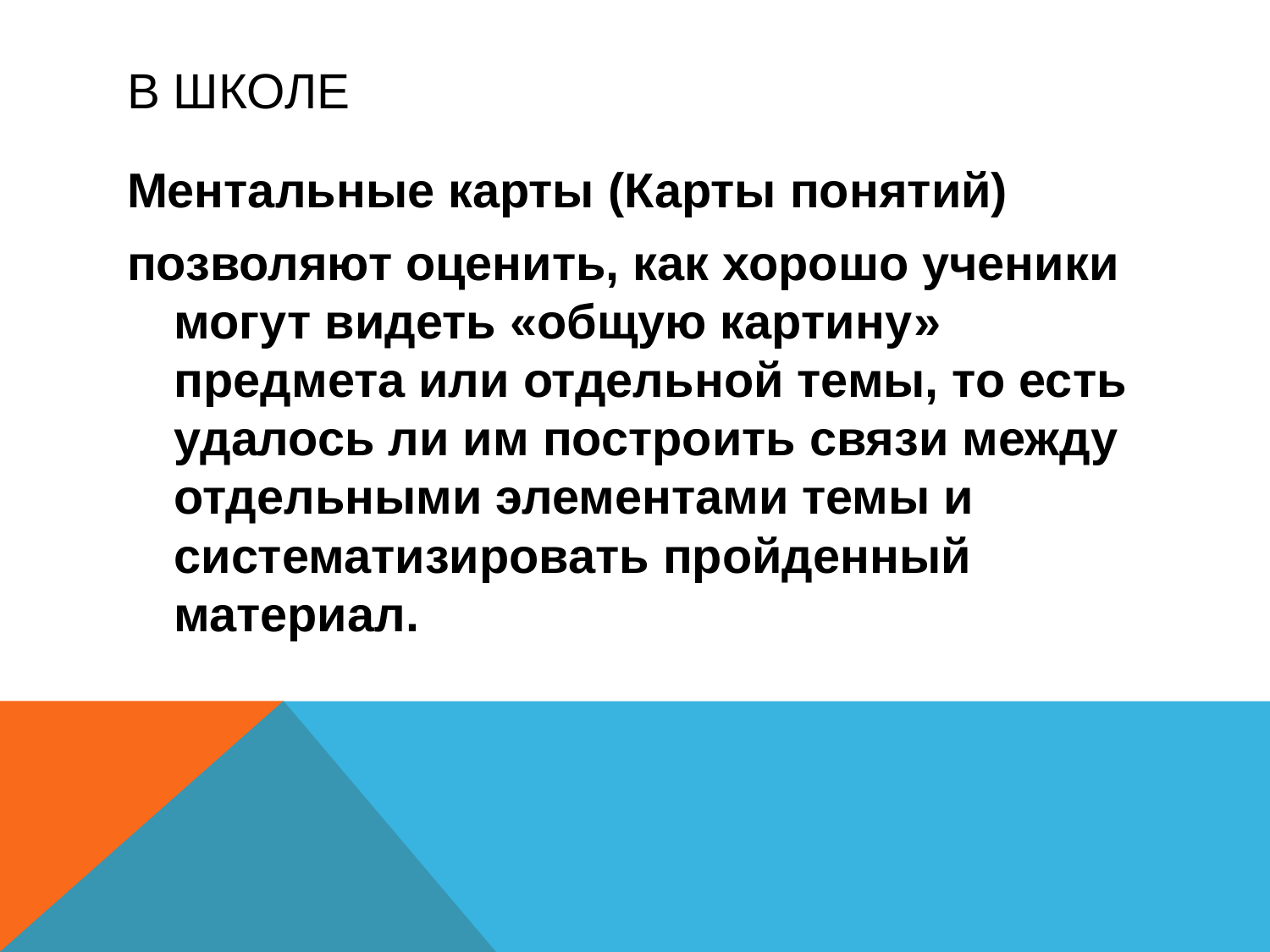

# В ШКОЛЕ
Ментальные карты (Карты понятий)
по­зволяют оценить, как хорошо ученики могут видеть «общую карти­ну» предмета или отдельной темы, то есть удалось ли им построить связи между отдельными элементами темы и систематизировать пройденный материал.